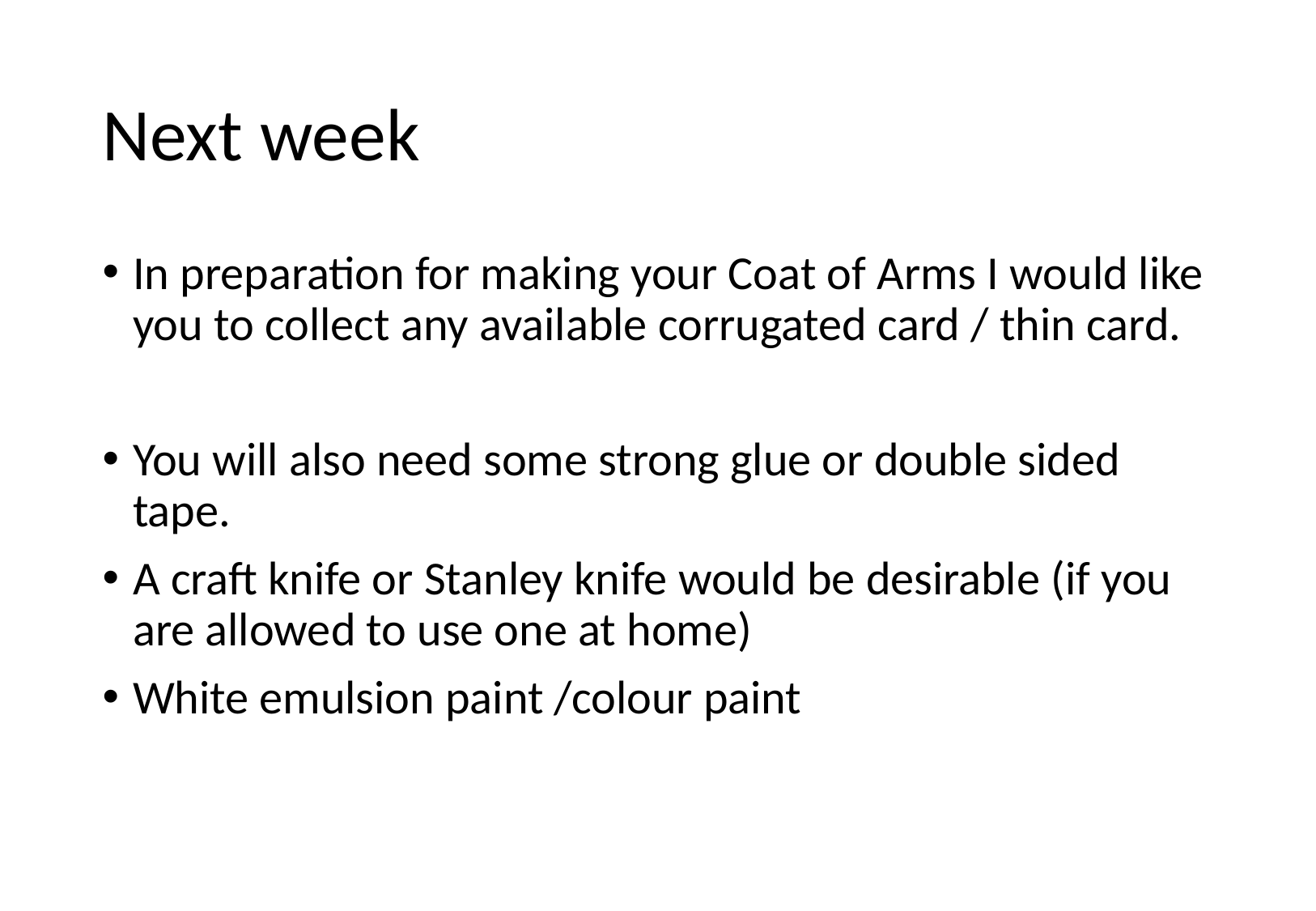

# Next week
In preparation for making your Coat of Arms I would like you to collect any available corrugated card / thin card.

You will also need some strong glue or double sided tape.
A craft knife or Stanley knife would be desirable (if you are allowed to use one at home)
White emulsion paint /colour paint